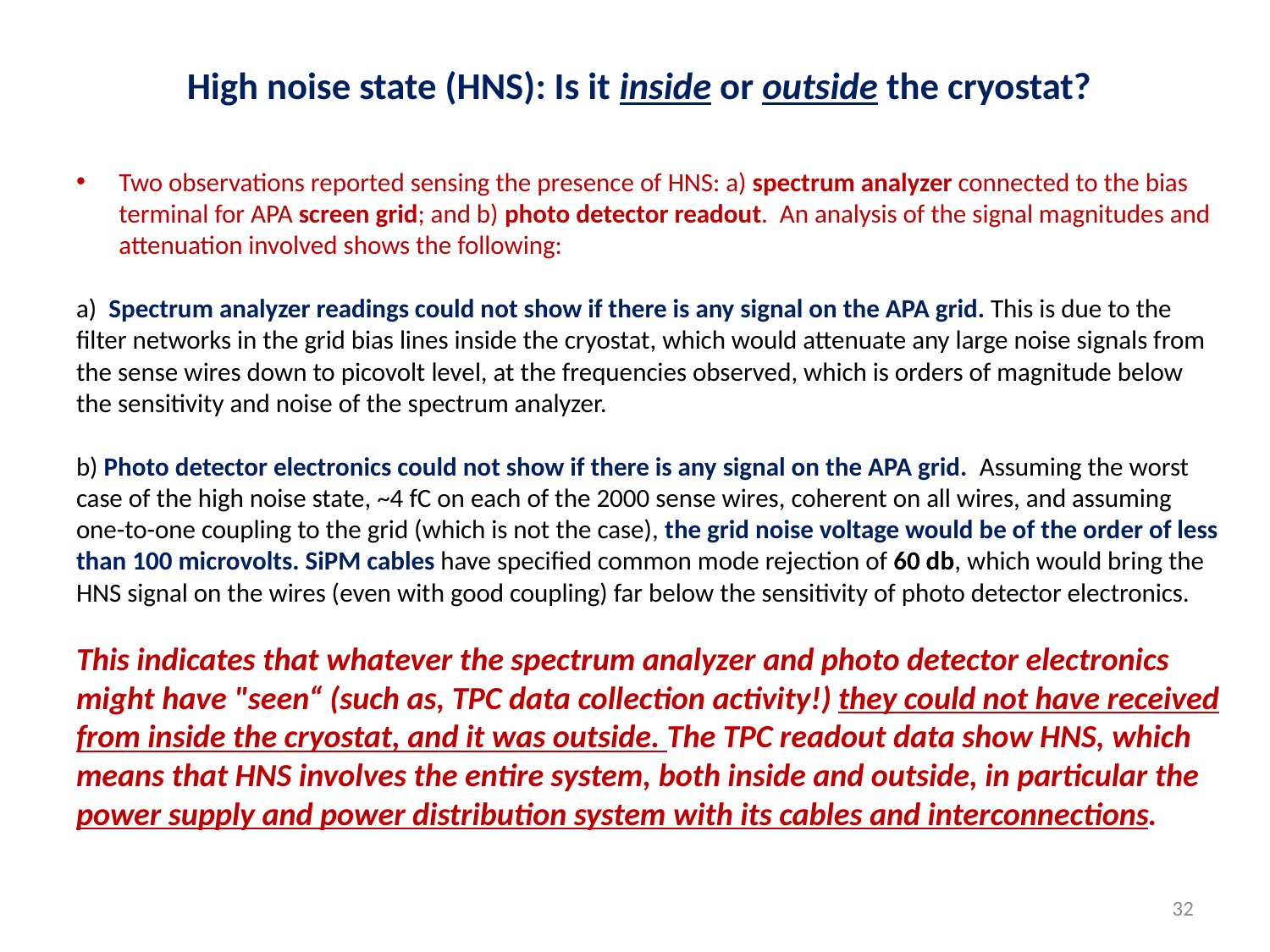

# High noise state (HNS): Is it inside or outside the cryostat?
Two observations reported sensing the presence of HNS: a) spectrum analyzer connected to the bias terminal for APA screen grid; and b) photo detector readout.  An analysis of the signal magnitudes and attenuation involved shows the following:

a)  Spectrum analyzer readings could not show if there is any signal on the APA grid. This is due to the filter networks in the grid bias lines inside the cryostat, which would attenuate any large noise signals from the sense wires down to picovolt level, at the frequencies observed, which is orders of magnitude below the sensitivity and noise of the spectrum analyzer.

b) Photo detector electronics could not show if there is any signal on the APA grid.  Assuming the worst case of the high noise state, ~4 fC on each of the 2000 sense wires, coherent on all wires, and assuming one-to-one coupling to the grid (which is not the case), the grid noise voltage would be of the order of less than 100 microvolts. SiPM cables have specified common mode rejection of 60 db, which would bring the HNS signal on the wires (even with good coupling) far below the sensitivity of photo detector electronics.

This indicates that whatever the spectrum analyzer and photo detector electronics might have "seen“ (such as, TPC data collection activity!) they could not have received from inside the cryostat, and it was outside. The TPC readout data show HNS, which means that HNS involves the entire system, both inside and outside, in particular the power supply and power distribution system with its cables and interconnections.

32